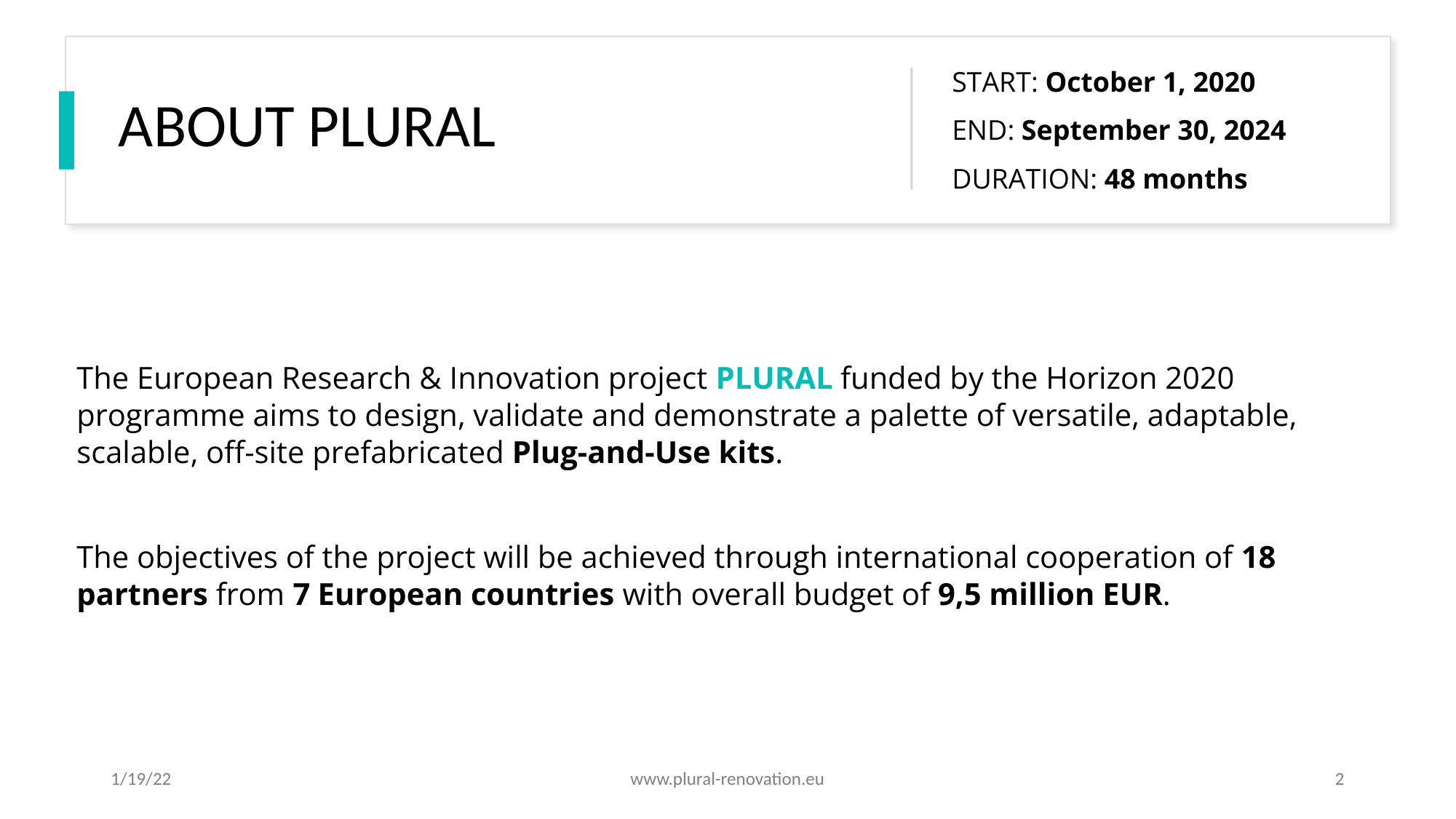

ABOUT PLURAL
START: October 1, 2020
END: September 30, 2024
DURATION: 48 months

The European Research & Innovation project PLURAL funded by the Horizon 2020 programme aims to design, validate and demonstrate a palette of versatile, adaptable, scalable, off-site prefabricated Plug-and-Use kits.

The objectives of the project will be achieved through international cooperation of 18 partners from 7 European countries with overall budget of 9,5 million EUR.
1/19/22
www.plural-renovation.eu
2